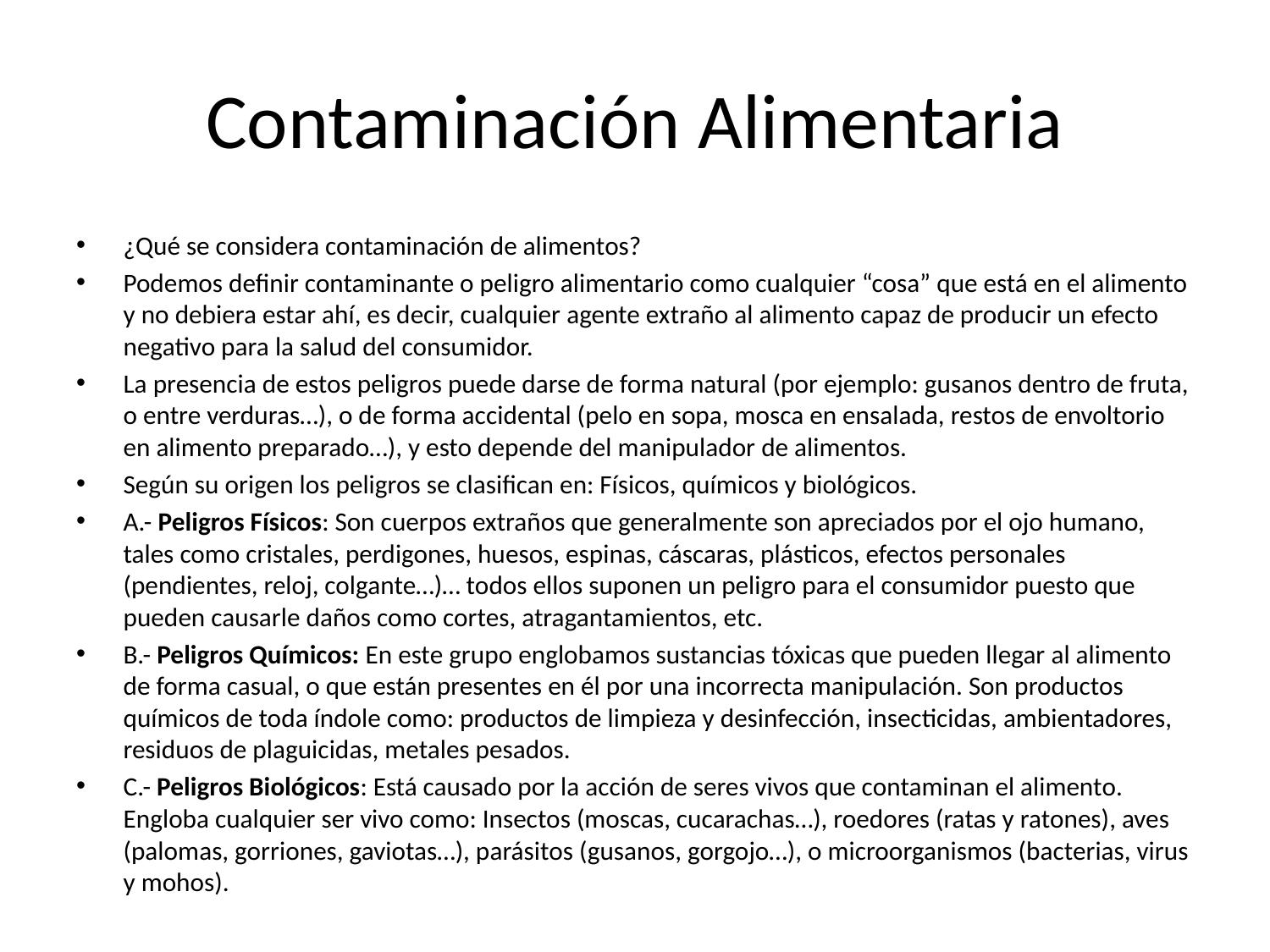

# Contaminación Alimentaria
¿Qué se considera contaminación de alimentos?
Podemos definir contaminante o peligro alimentario como cualquier “cosa” que está en el alimento y no debiera estar ahí, es decir, cualquier agente extraño al alimento capaz de producir un efecto negativo para la salud del consumidor.
La presencia de estos peligros puede darse de forma natural (por ejemplo: gusanos dentro de fruta, o entre verduras…), o de forma accidental (pelo en sopa, mosca en ensalada, restos de envoltorio en alimento preparado…), y esto depende del manipulador de alimentos.
Según su origen los peligros se clasifican en: Físicos, químicos y biológicos.
A.- Peligros Físicos: Son cuerpos extraños que generalmente son apreciados por el ojo humano, tales como cristales, perdigones, huesos, espinas, cáscaras, plásticos, efectos personales (pendientes, reloj, colgante…)… todos ellos suponen un peligro para el consumidor puesto que pueden causarle daños como cortes, atragantamientos, etc.
B.- Peligros Químicos: En este grupo englobamos sustancias tóxicas que pueden llegar al alimento de forma casual, o que están presentes en él por una incorrecta manipulación. Son productos químicos de toda índole como: productos de limpieza y desinfección, insecticidas, ambientadores, residuos de plaguicidas, metales pesados.
C.- Peligros Biológicos: Está causado por la acción de seres vivos que contaminan el alimento. Engloba cualquier ser vivo como: Insectos (moscas, cucarachas…), roedores (ratas y ratones), aves (palomas, gorriones, gaviotas…), parásitos (gusanos, gorgojo…), o microorganismos (bacterias, virus y mohos).